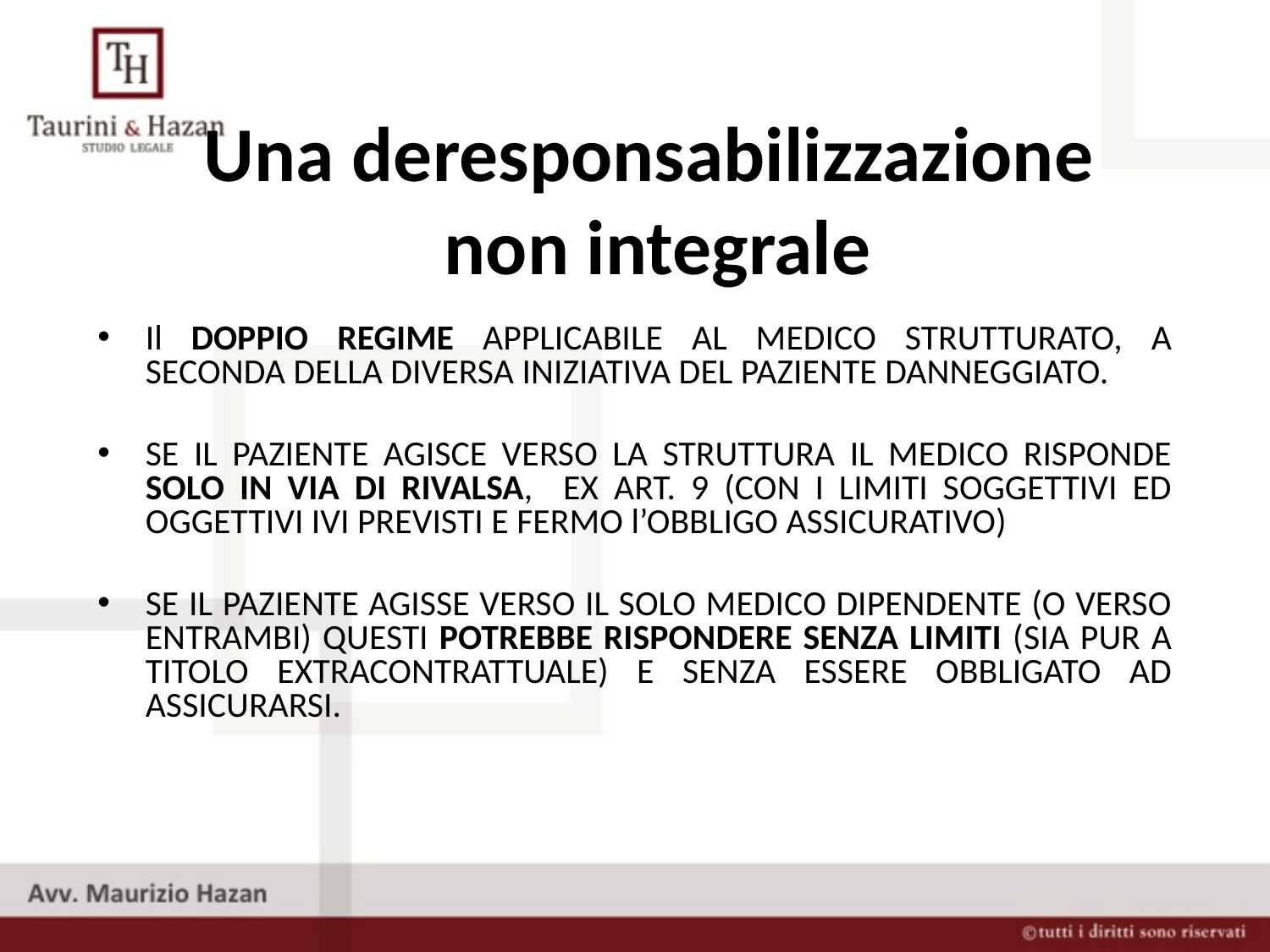

# Una deresponsabilizzazione non integrale
Il DOPPIO REGIME APPLICABILE AL MEDICO STRUTTURATO, A SECONDA DELLA DIVERSA INIZIATIVA DEL PAZIENTE DANNEGGIATO.

SE IL PAZIENTE AGISCE VERSO LA STRUTTURA IL MEDICO RISPONDE SOLO IN VIA DI RIVALSA,  EX ART. 9 (CON I LIMITI SOGGETTIVI ED OGGETTIVI IVI PREVISTI E FERMO l’OBBLIGO ASSICURATIVO)

SE IL PAZIENTE AGISSE VERSO IL SOLO MEDICO DIPENDENTE (O VERSO ENTRAMBI) QUESTI POTREBBE RISPONDERE SENZA LIMITI (SIA PUR A TITOLO EXTRACONTRATTUALE) E SENZA ESSERE OBBLIGATO AD ASSICURARSI.